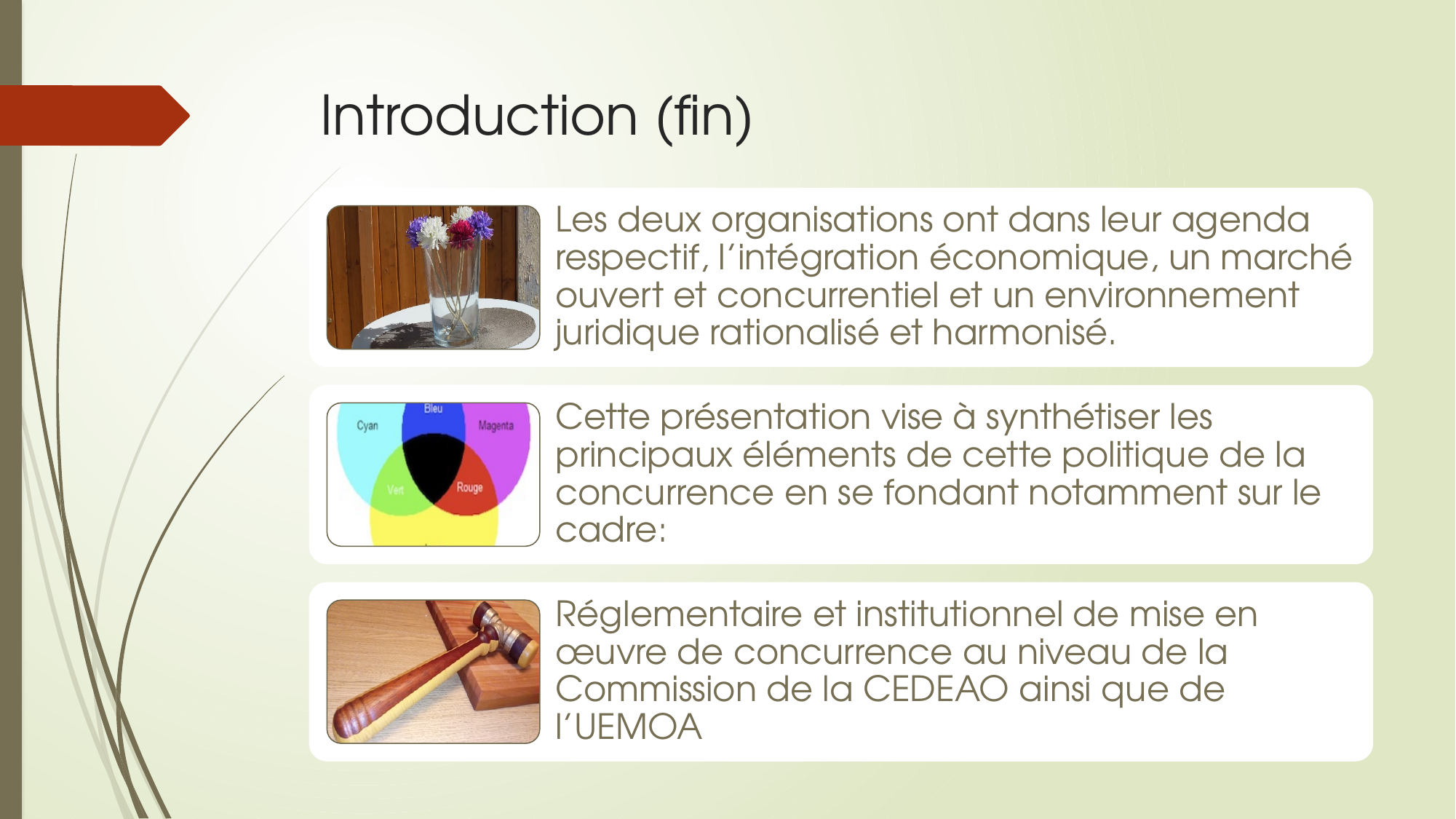

# Introduction (fin)
Les deux organisations ont dans leur agenda respectif, l’intégration économique, un marché ouvert et concurrentiel et un environnement juridique rationalisé et harmonisé.
Cette présentation vise à synthétiser les principaux éléments de cette politique de la concurrence en se fondant notamment sur le cadre:
Réglementaire et institutionnel de mise en œuvre de concurrence au niveau de la Commission de la CEDEAO ainsi que de l’UEMOA